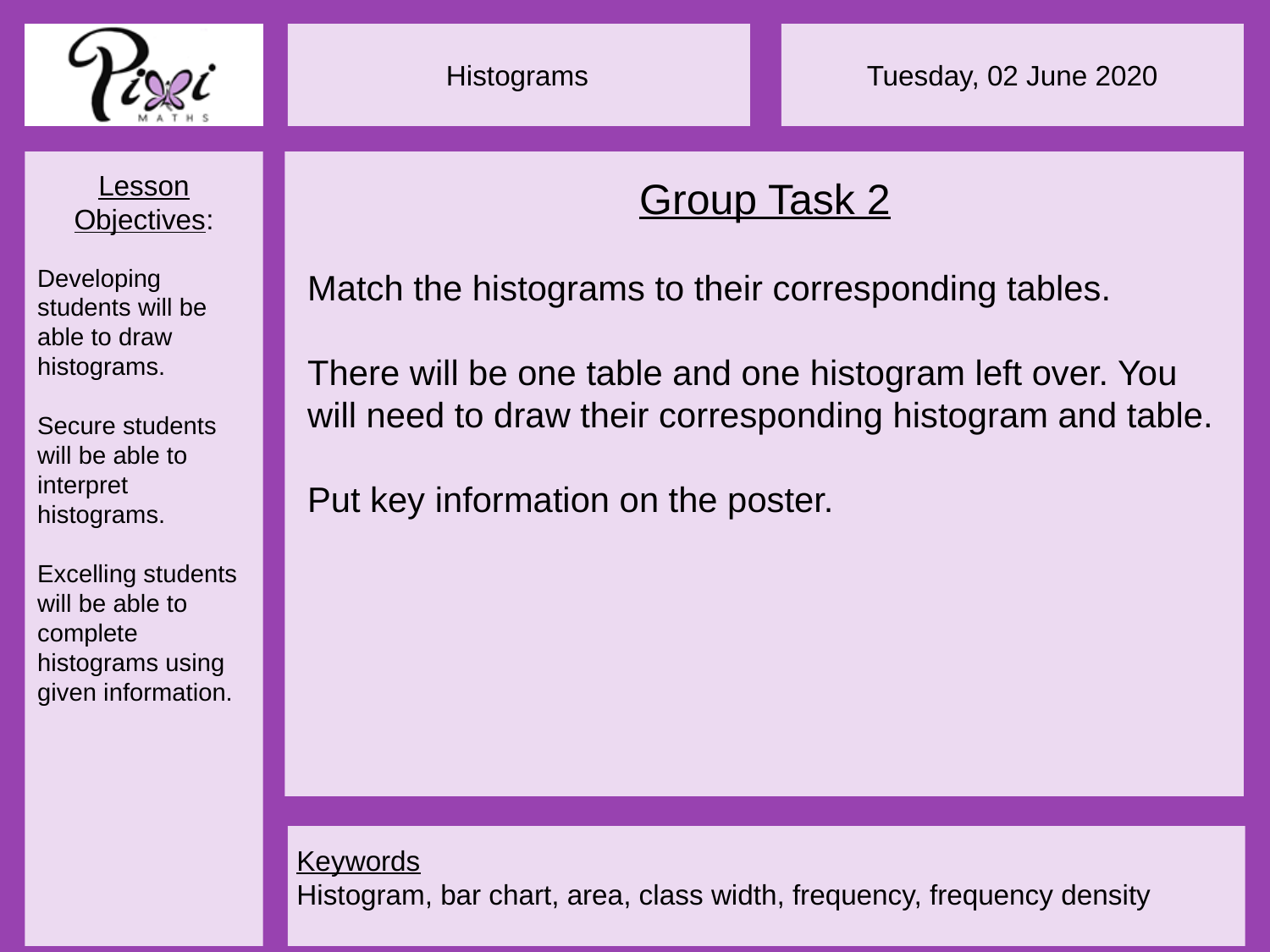

Group Task 2

Match the histograms to their corresponding tables.

There will be one table and one histogram left over. You will need to draw their corresponding histogram and table.

Put key information on the poster.